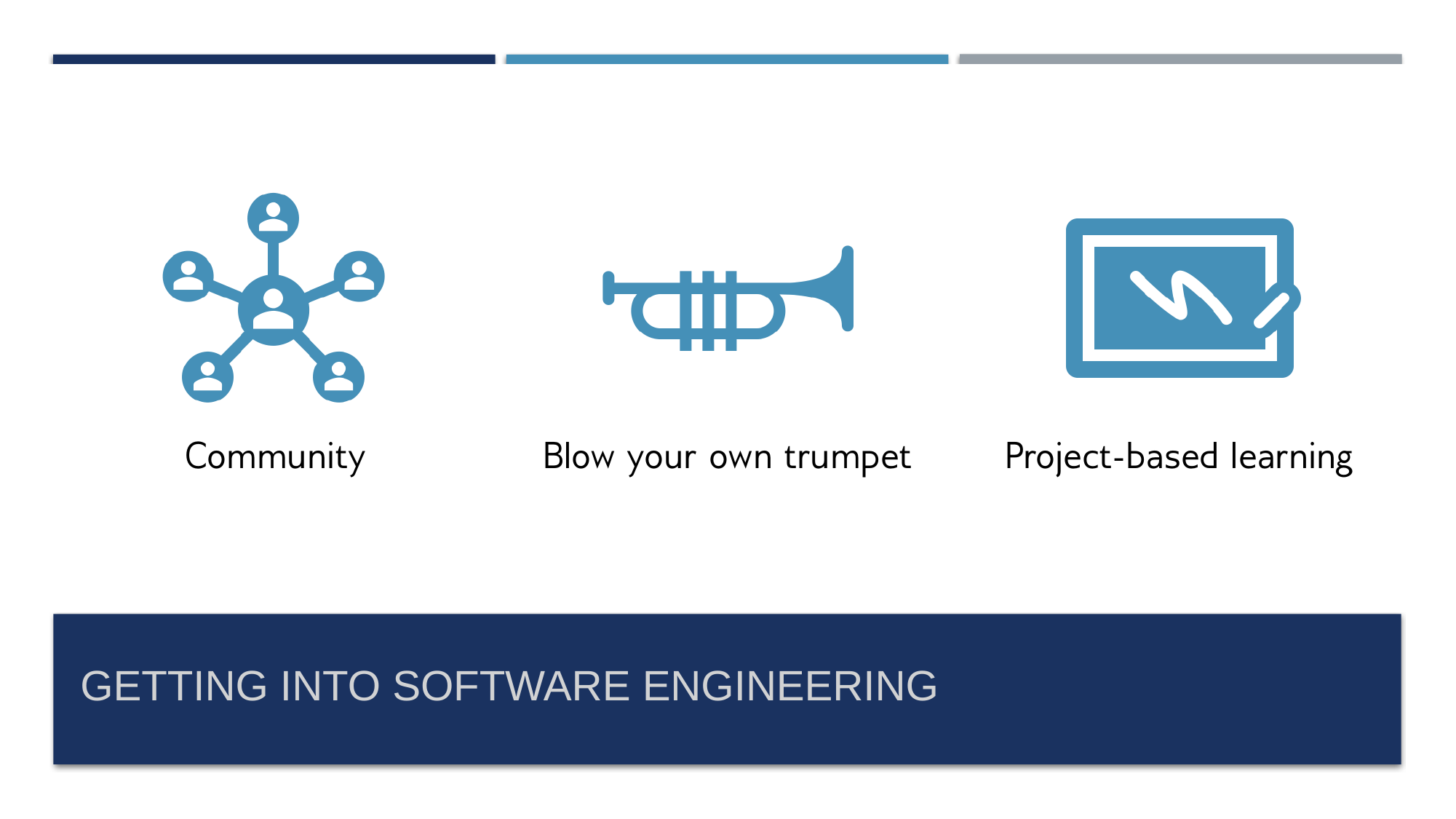

Community
Blow your own trumpet
Project-based learning

# Getting into software engineering